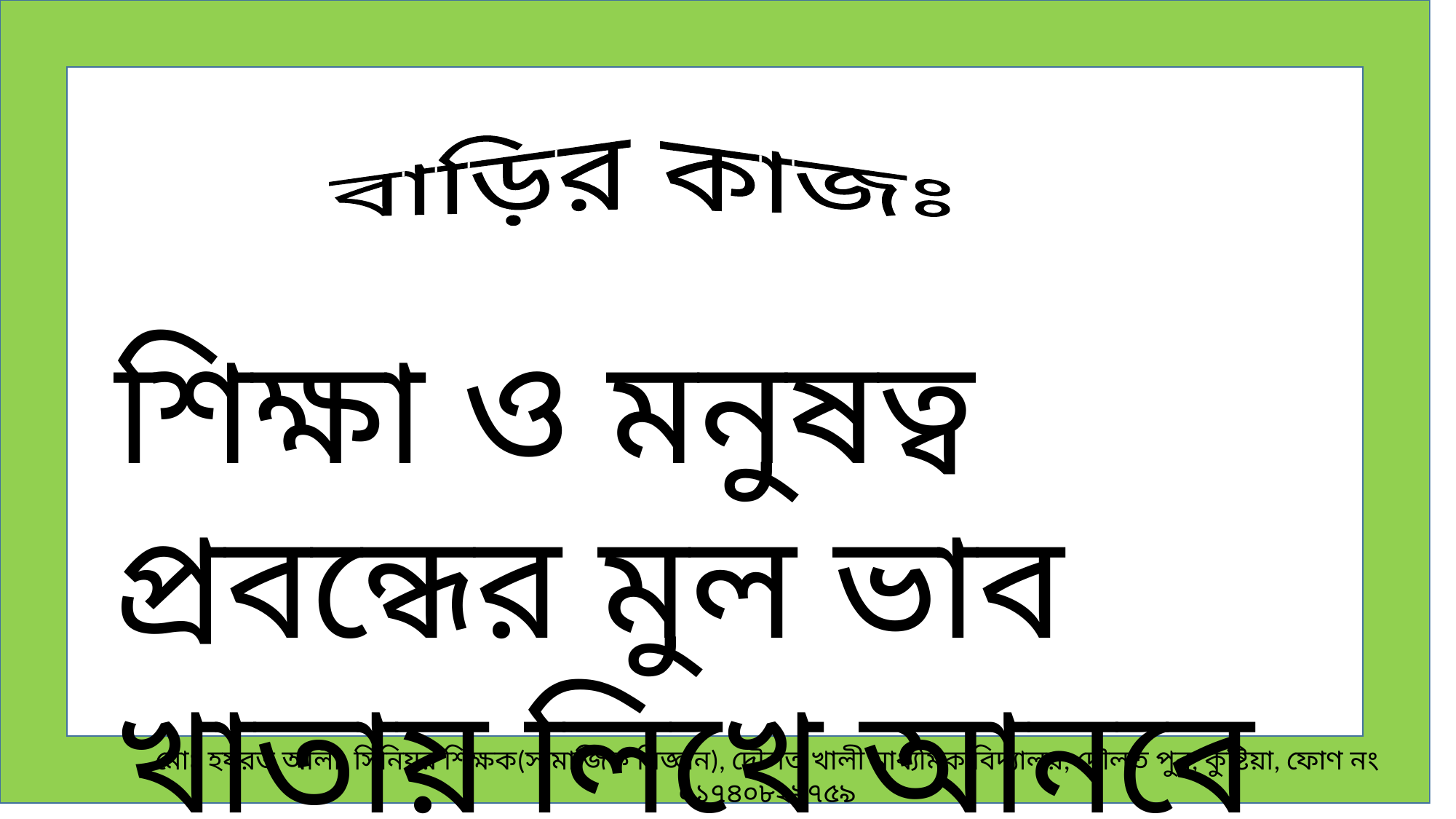

বাড়ির কাজঃ
শিক্ষা ও মনুষত্ব প্রবন্ধের মুল ভাব খাতায় লিখে আনবে